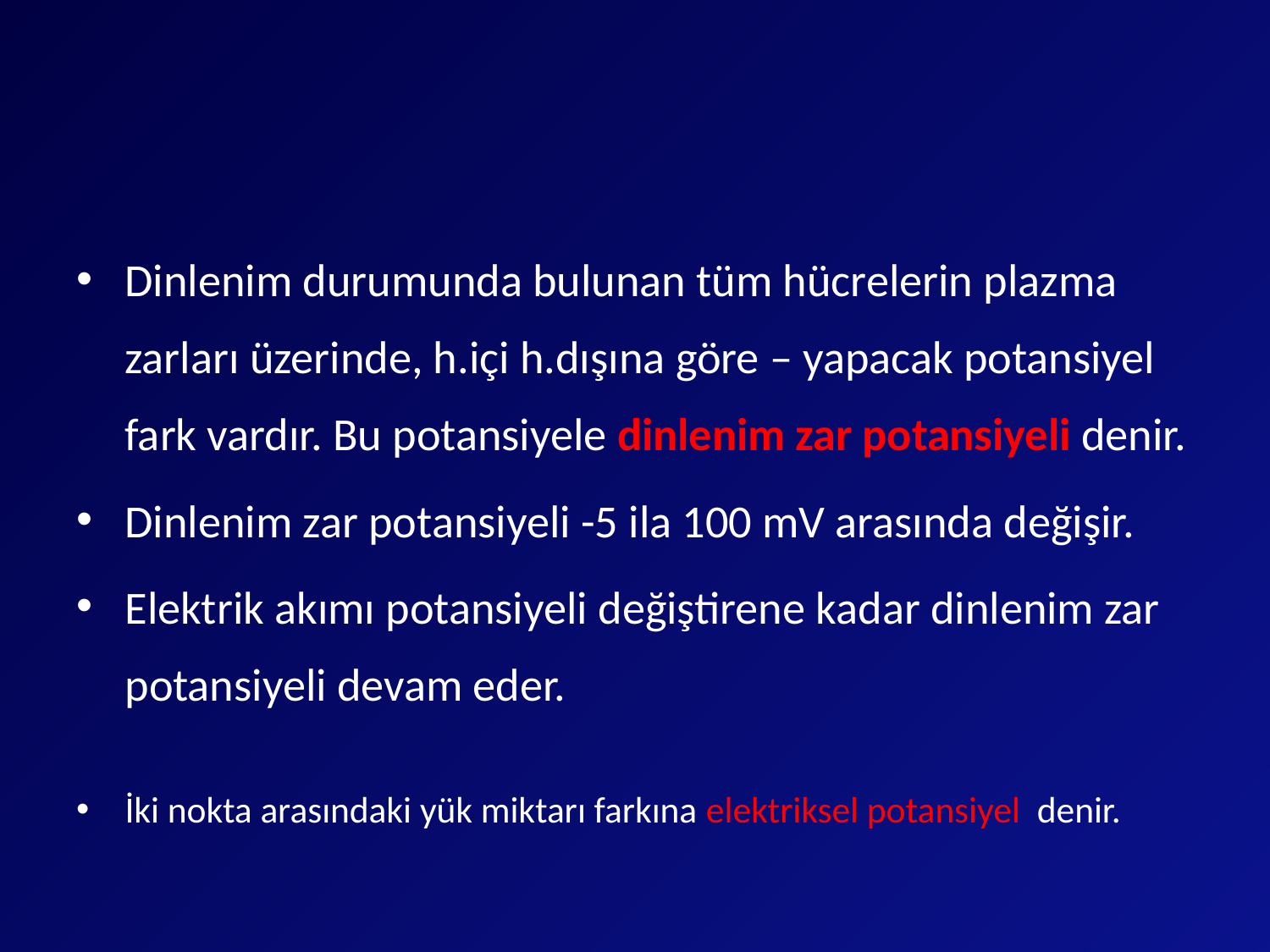

Dinlenim durumunda bulunan tüm hücrelerin plazma zarları üzerinde, h.içi h.dışına göre – yapacak potansiyel fark vardır. Bu potansiyele dinlenim zar potansiyeli denir.
Dinlenim zar potansiyeli -5 ila 100 mV arasında değişir.
Elektrik akımı potansiyeli değiştirene kadar dinlenim zar potansiyeli devam eder.

İki nokta arasındaki yük miktarı farkına elektriksel potansiyel  denir.